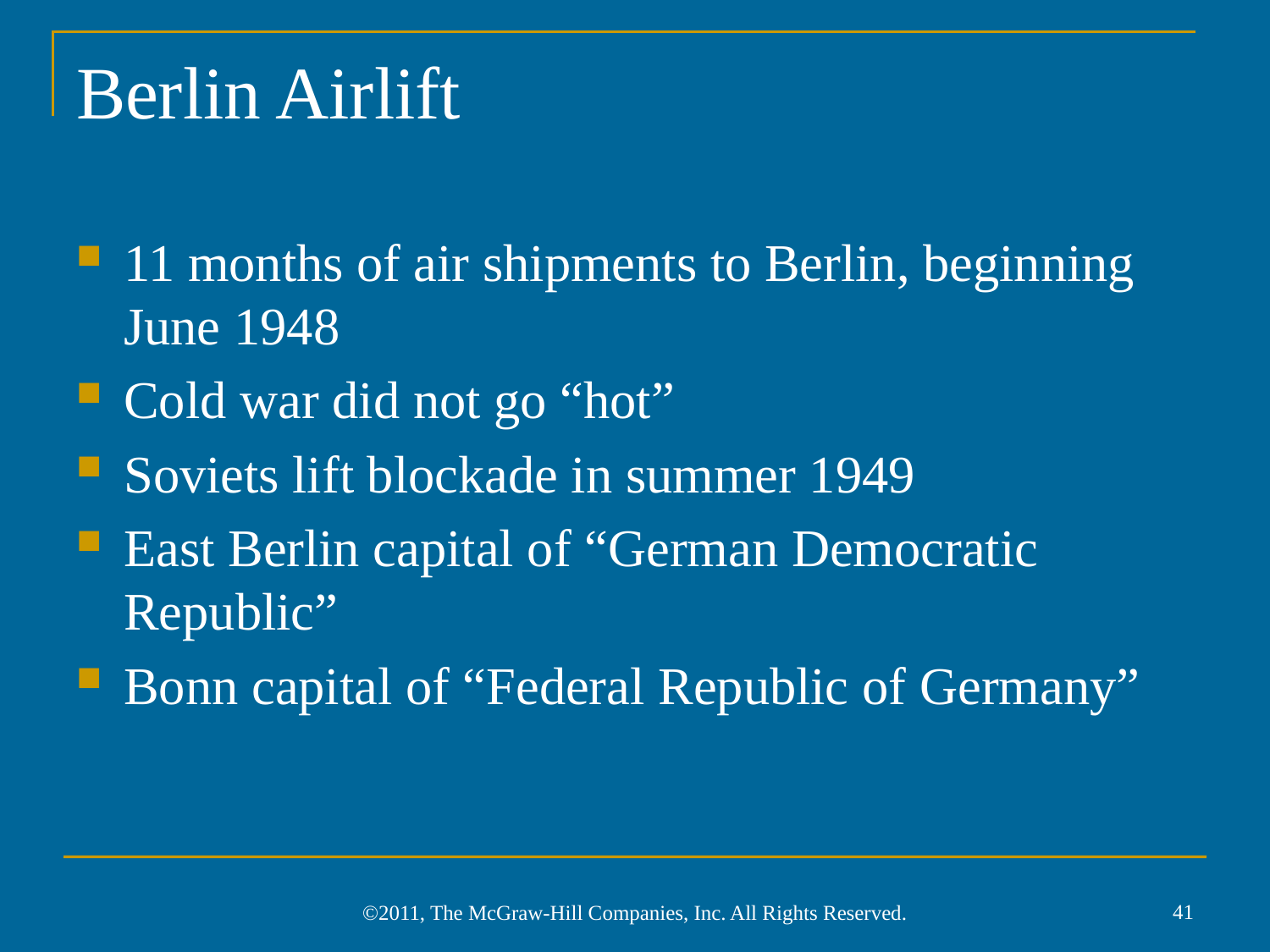

# Berlin Airlift
11 months of air shipments to Berlin, beginning June 1948
Cold war did not go “hot”
Soviets lift blockade in summer 1949
East Berlin capital of “German Democratic Republic”
Bonn capital of “Federal Republic of Germany”
41
©2011, The McGraw-Hill Companies, Inc. All Rights Reserved.